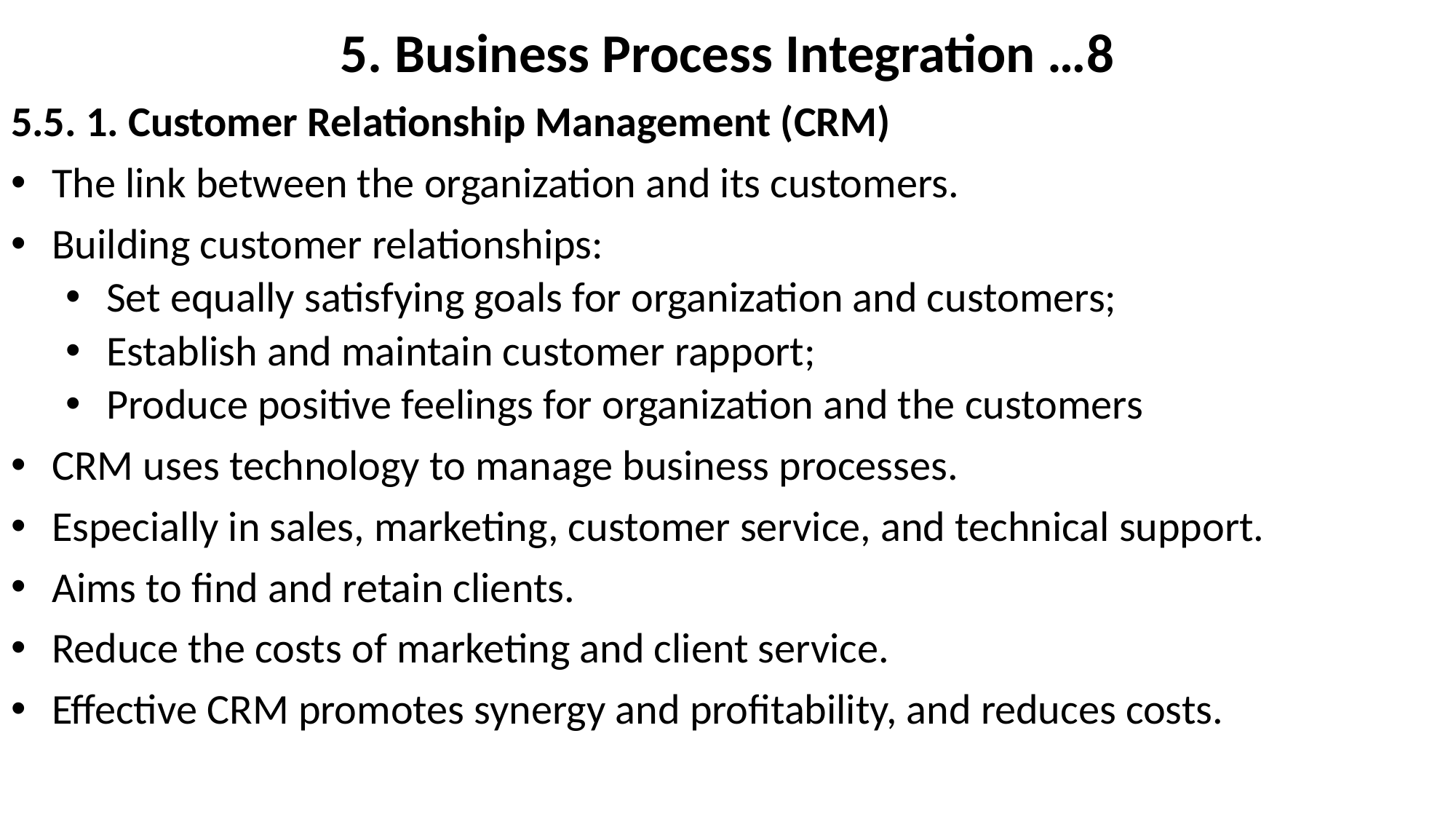

# 5. Business Process Integration …8
5.5. 1. Customer Relationship Management (CRM)
The link between the organization and its customers.
Building customer relationships:
Set equally satisfying goals for organization and customers;
Establish and maintain customer rapport;
Produce positive feelings for organization and the customers
CRM uses technology to manage business processes.
Especially in sales, marketing, customer service, and technical support.
Aims to find and retain clients.
Reduce the costs of marketing and client service.
Effective CRM promotes synergy and profitability, and reduces costs.